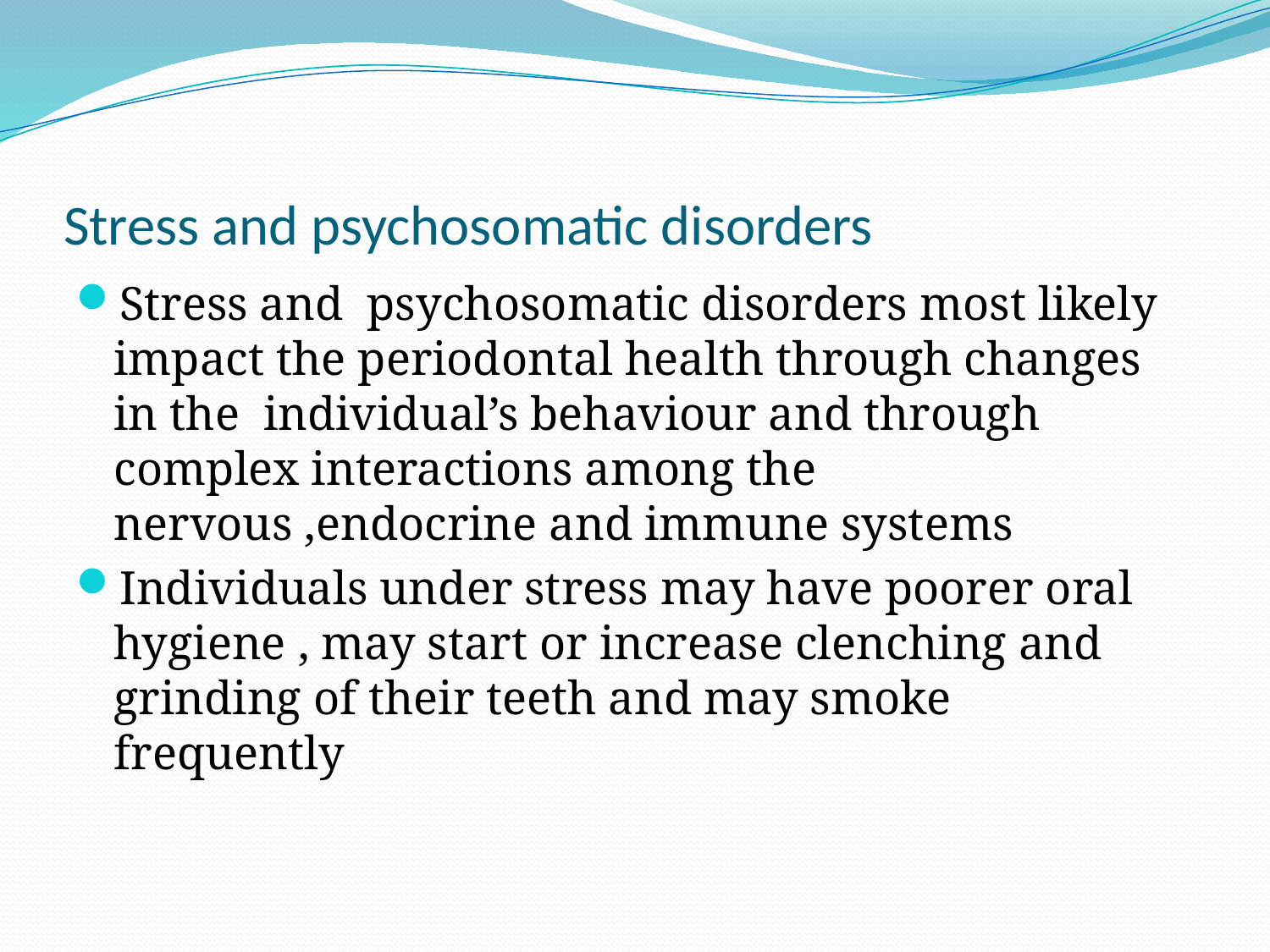

# Stress and psychosomatic disorders
Stress and  psychosomatic disorders most likely impact the periodontal health through changes in the  individual’s behaviour and through complex interactions among the nervous ,endocrine and immune systems
Individuals under stress may have poorer oral hygiene , may start or increase clenching and grinding of their teeth and may smoke frequently